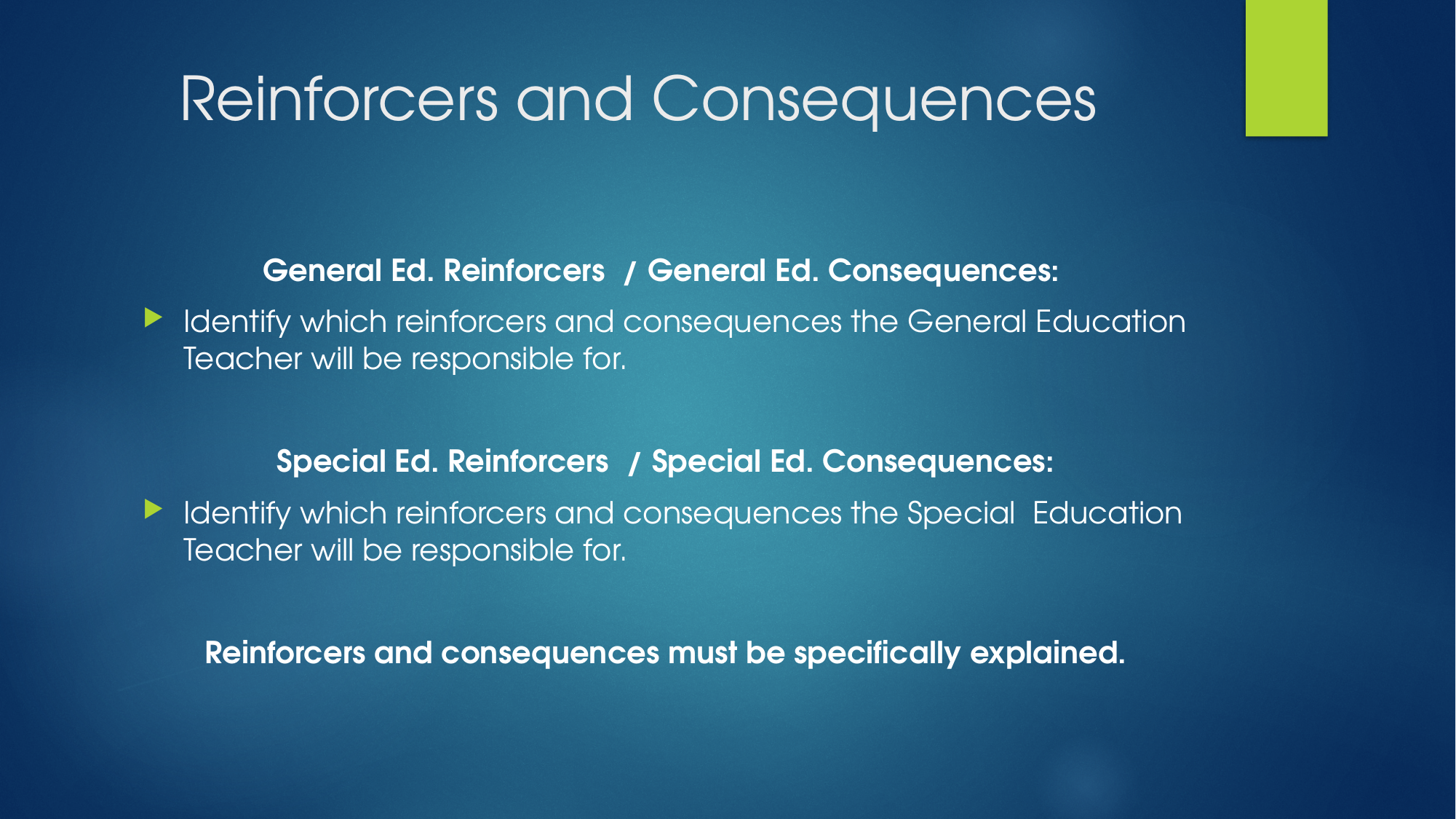

# Reinforcers and Consequences
General Ed. Reinforcers  / General Ed. Consequences:
Identify which reinforcers and consequences the General Education Teacher will be responsible for.

Special Ed. Reinforcers  / Special Ed. Consequences:
Identify which reinforcers and consequences the Special  Education Teacher will be responsible for.

Reinforcers and consequences must be specifically explained.